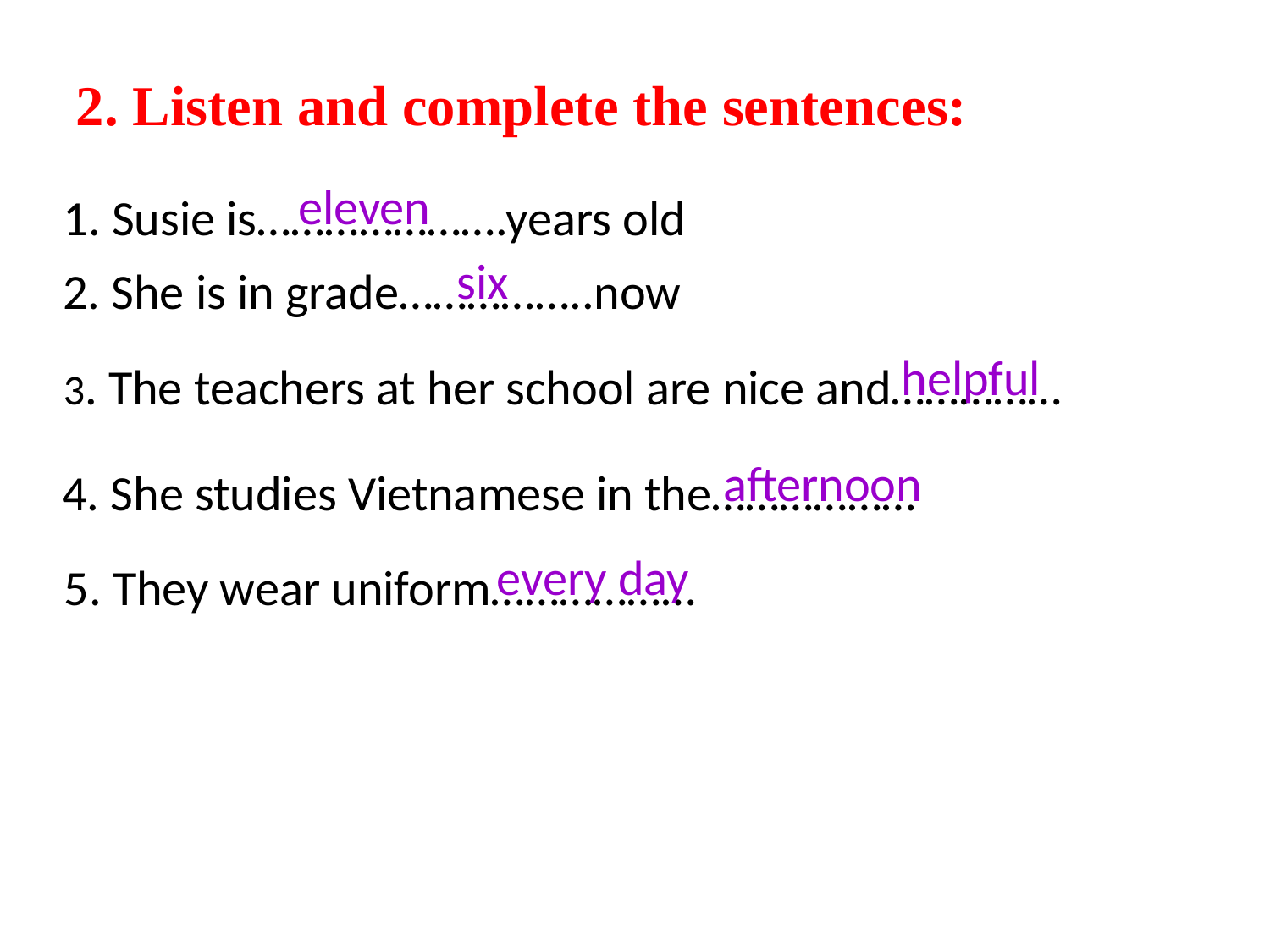

2. Listen and complete the sentences:
eleven
1. Susie is………………….years old
six
2. She is in grade……………..now
helpful
3. The teachers at her school are nice and……………
afternoon
4. She studies Vietnamese in the………………
every day
5. They wear uniform………………